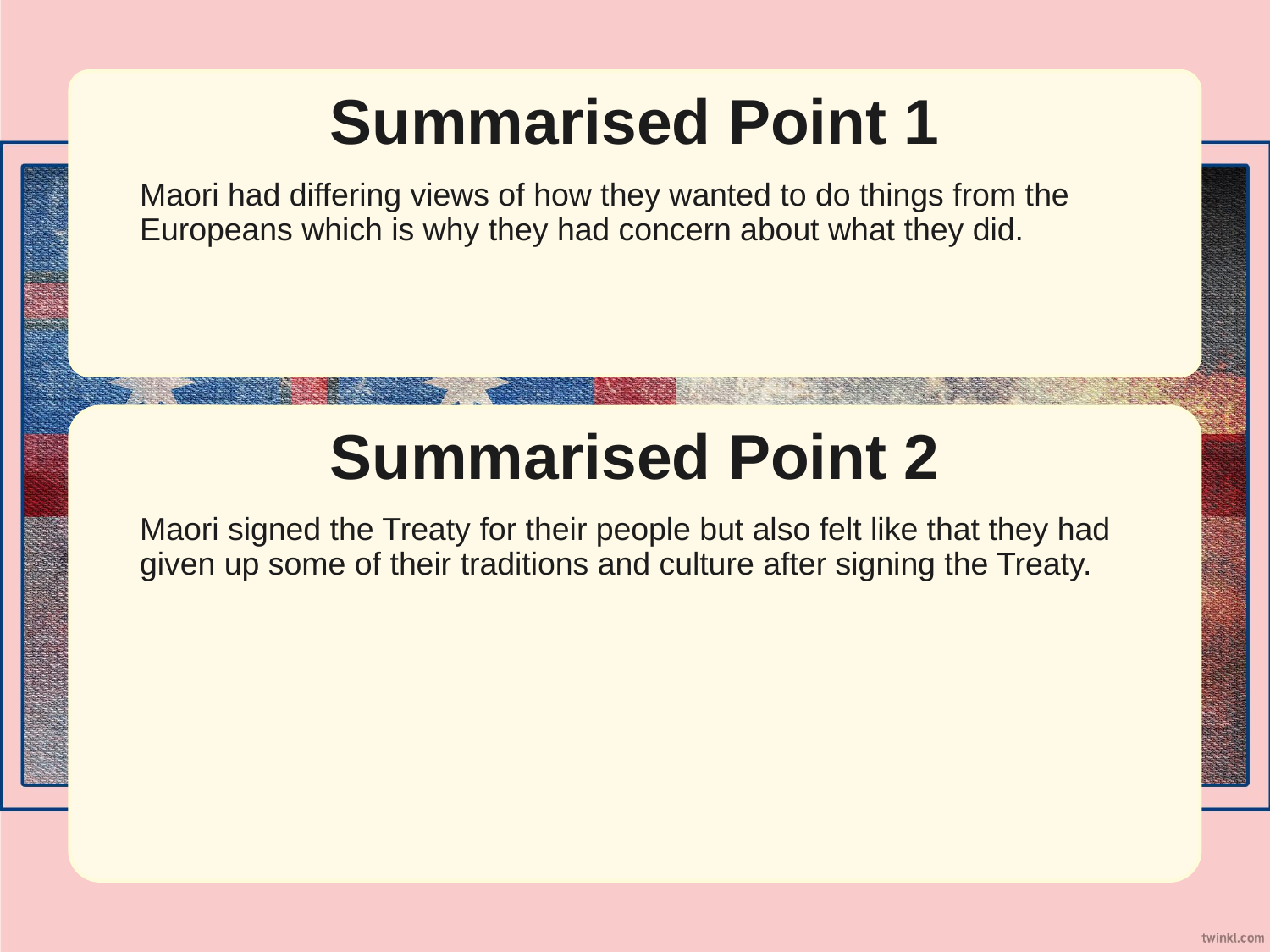

Summarised Point 1
Maori had differing views of how they wanted to do things from the Europeans which is why they had concern about what they did.
Summarised Point 2
Maori signed the Treaty for their people but also felt like that they had given up some of their traditions and culture after signing the Treaty.